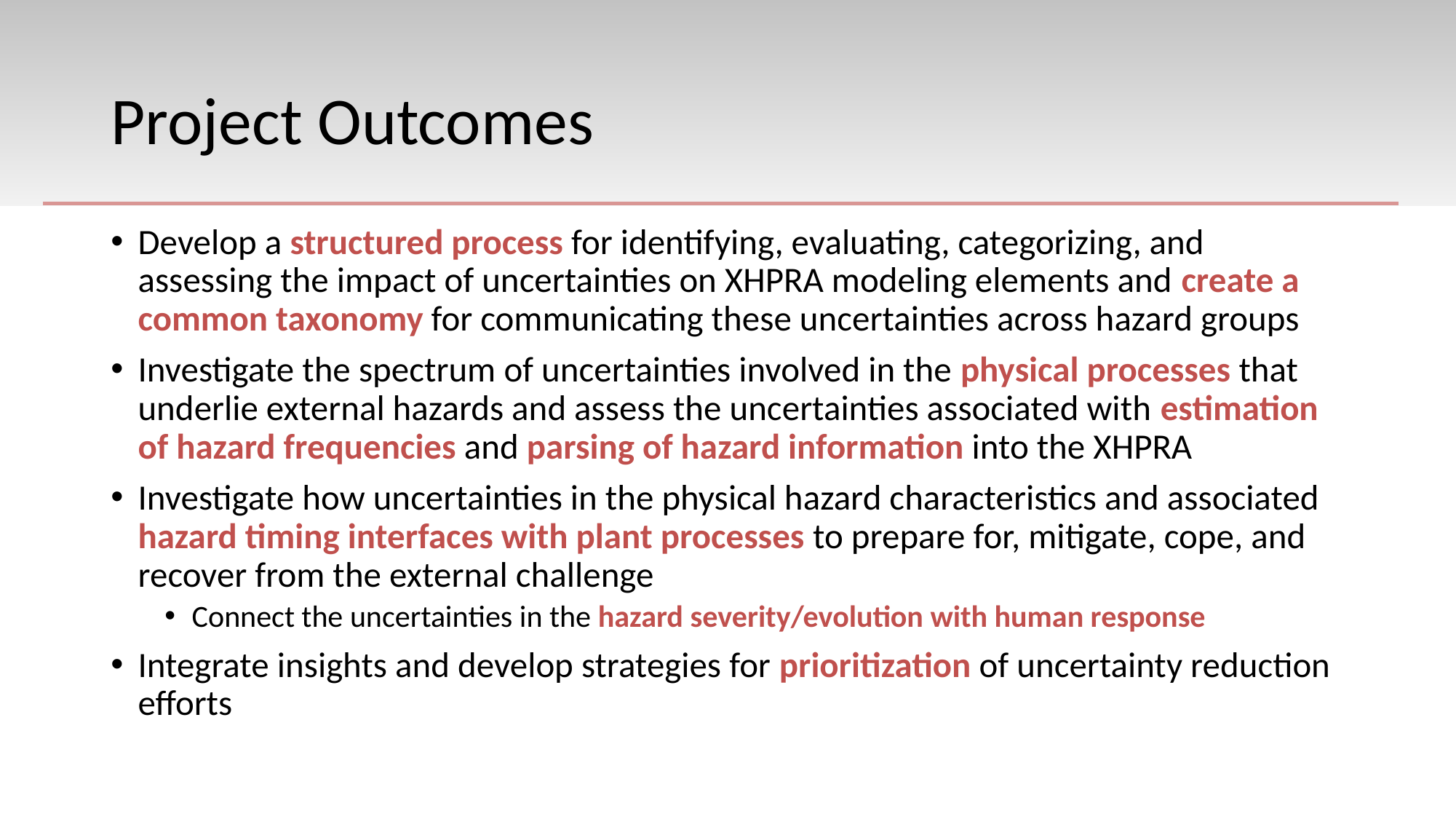

# Project Outcomes
Develop a structured process for identifying, evaluating, categorizing, and assessing the impact of uncertainties on XHPRA modeling elements and create a common taxonomy for communicating these uncertainties across hazard groups
Investigate the spectrum of uncertainties involved in the physical processes that underlie external hazards and assess the uncertainties associated with estimation of hazard frequencies and parsing of hazard information into the XHPRA
Investigate how uncertainties in the physical hazard characteristics and associated hazard timing interfaces with plant processes to prepare for, mitigate, cope, and recover from the external challenge
Connect the uncertainties in the hazard severity/evolution with human response
Integrate insights and develop strategies for prioritization of uncertainty reduction efforts